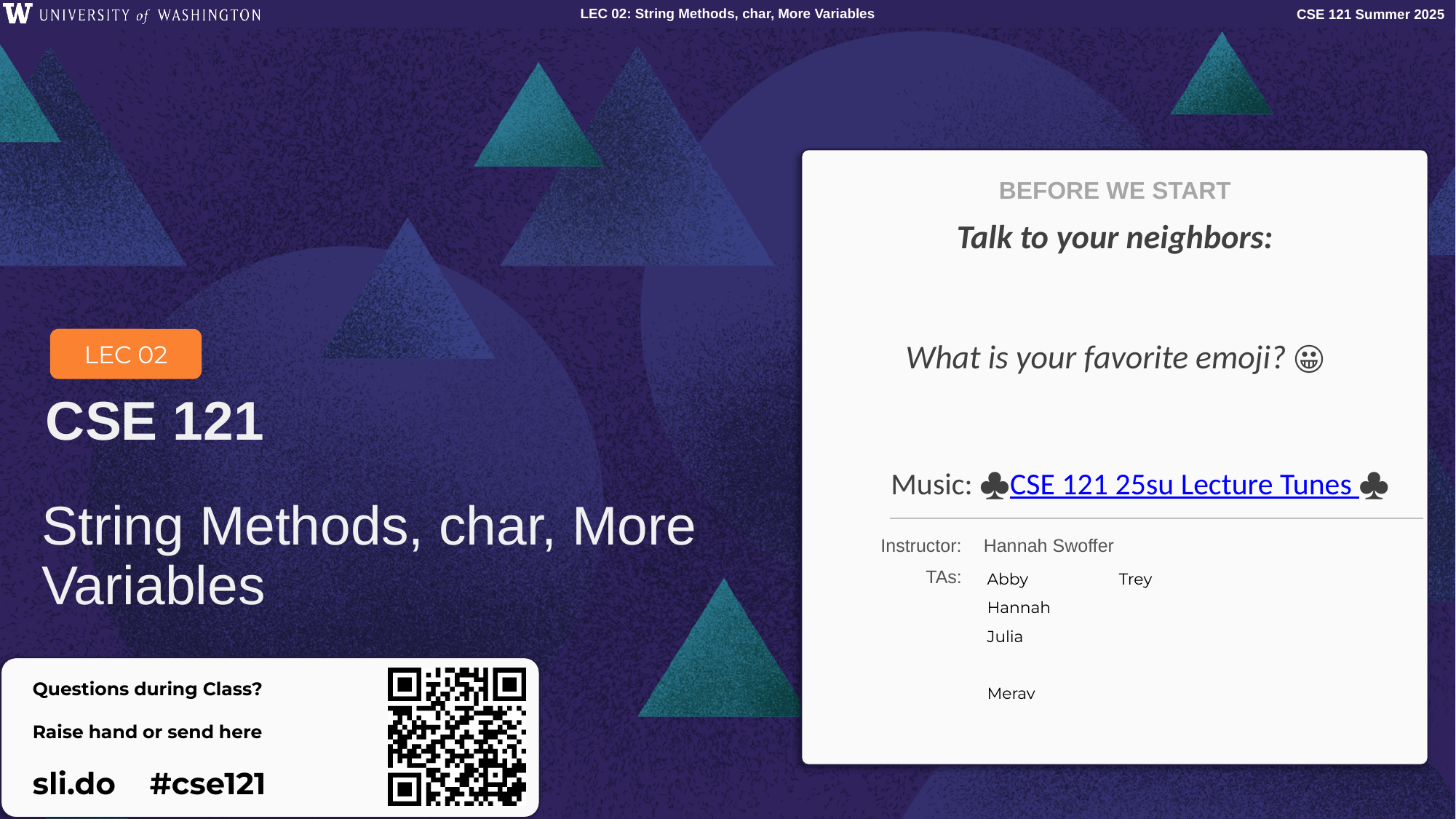

BEFORE WE START
Talk to your neighbors:
What is your favorite emoji? 😀
LEC 02
Music: ♣️CSE 121 25su Lecture Tunes ♣️
String Methods, char, More Variables
Instructor:
Hannah Swoffer
TAs:
Abby
Hannah
Julia

Merav
Trey